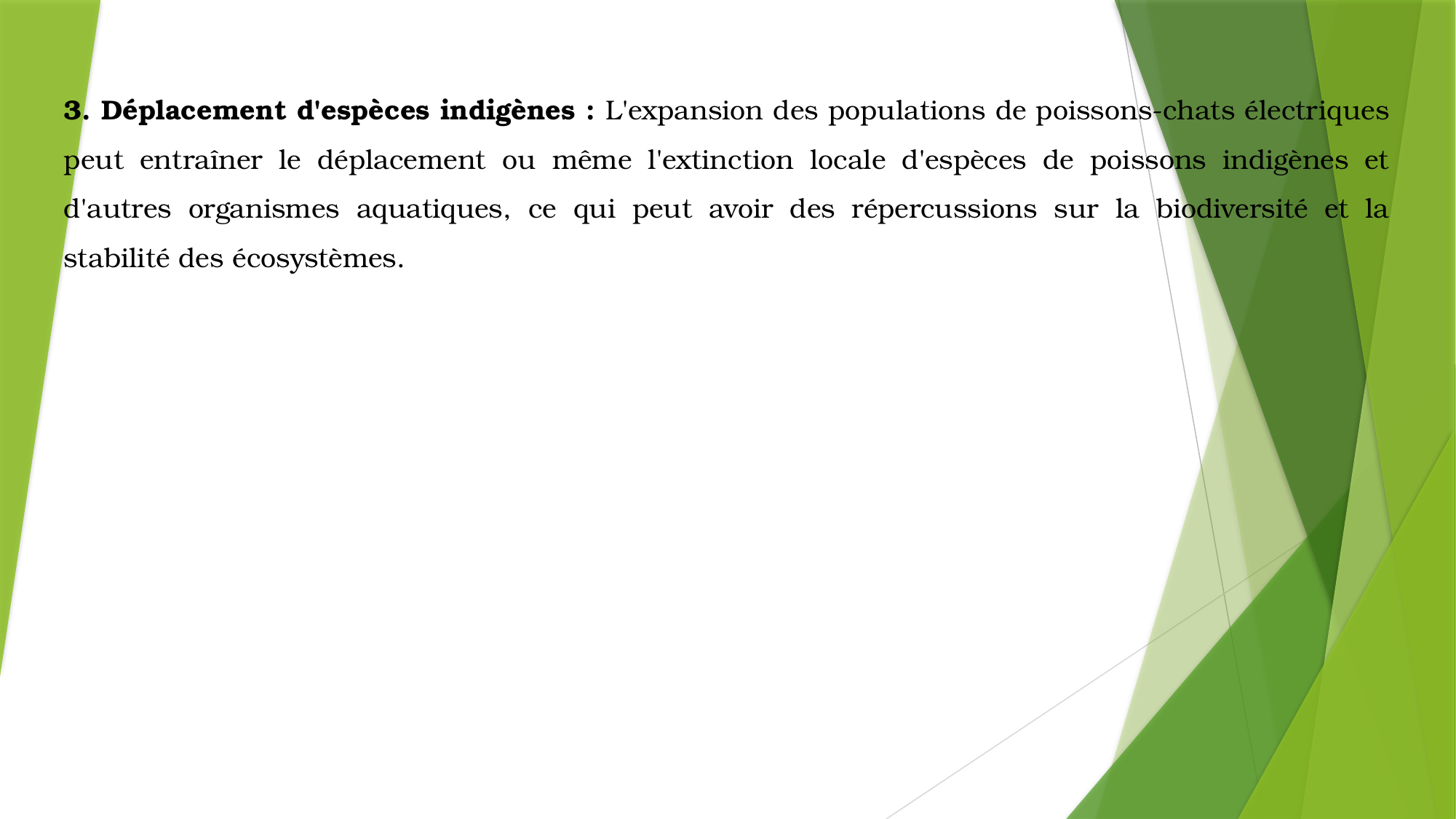

3. Déplacement d'espèces indigènes : L'expansion des populations de poissons-chats électriques peut entraîner le déplacement ou même l'extinction locale d'espèces de poissons indigènes et d'autres organismes aquatiques, ce qui peut avoir des répercussions sur la biodiversité et la stabilité des écosystèmes.